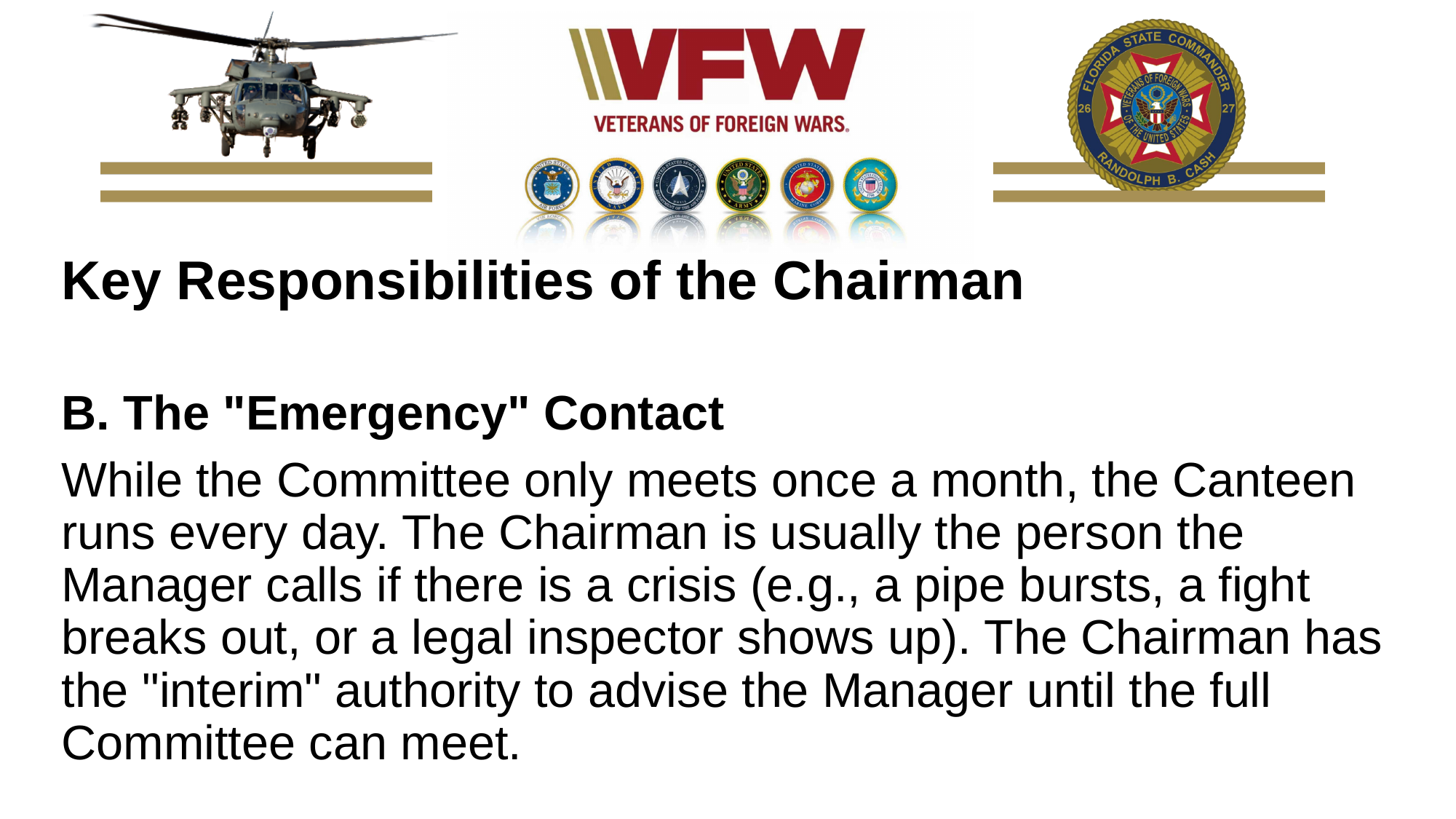

Key Responsibilities of the Chairman

B. The "Emergency" Contact
While the Committee only meets once a month, the Canteen runs every day. The Chairman is usually the person the Manager calls if there is a crisis (e.g., a pipe bursts, a fight breaks out, or a legal inspector shows up). The Chairman has the "interim" authority to advise the Manager until the full Committee can meet.